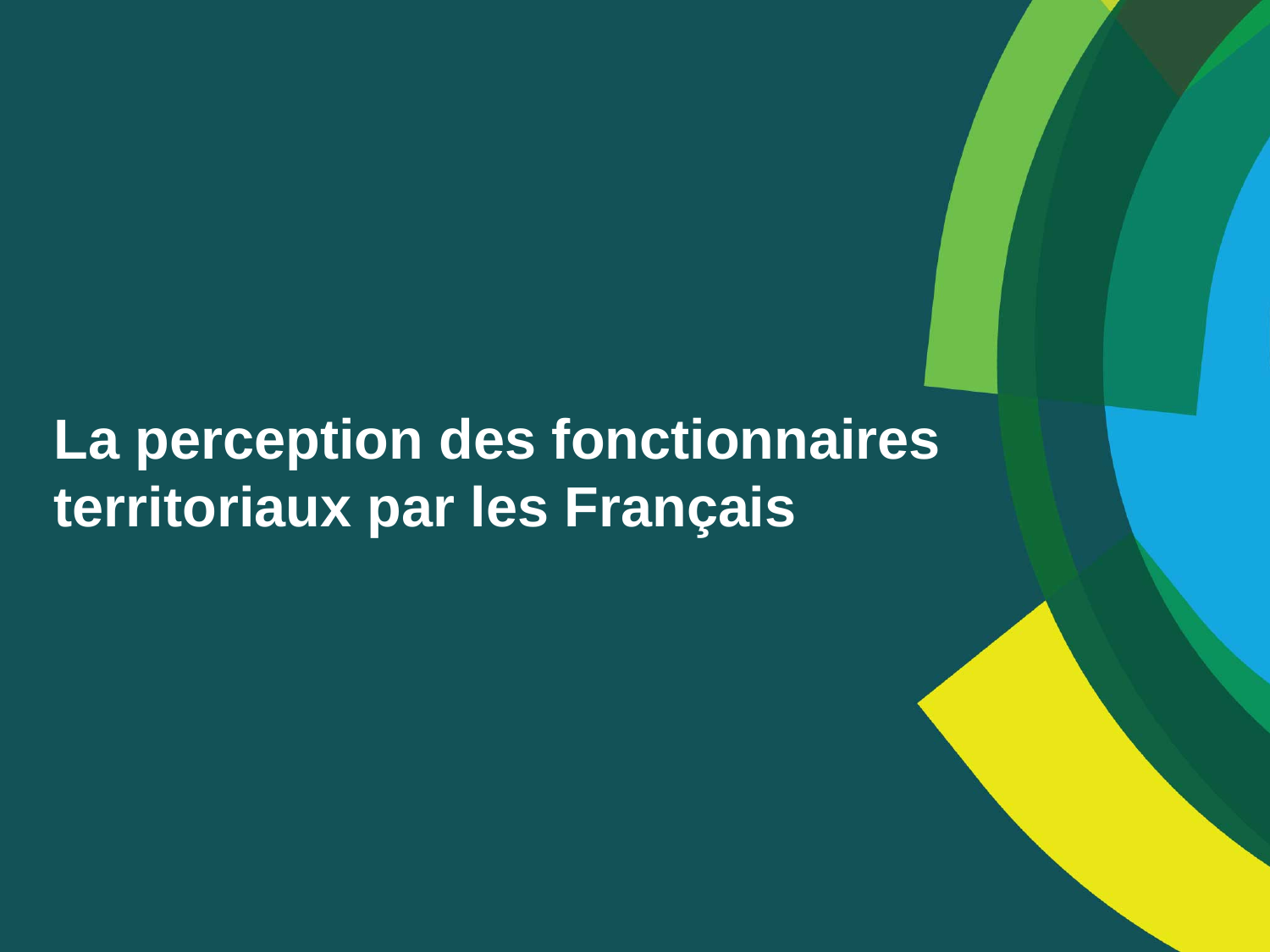

La perception des fonctionnaires territoriaux par les Français